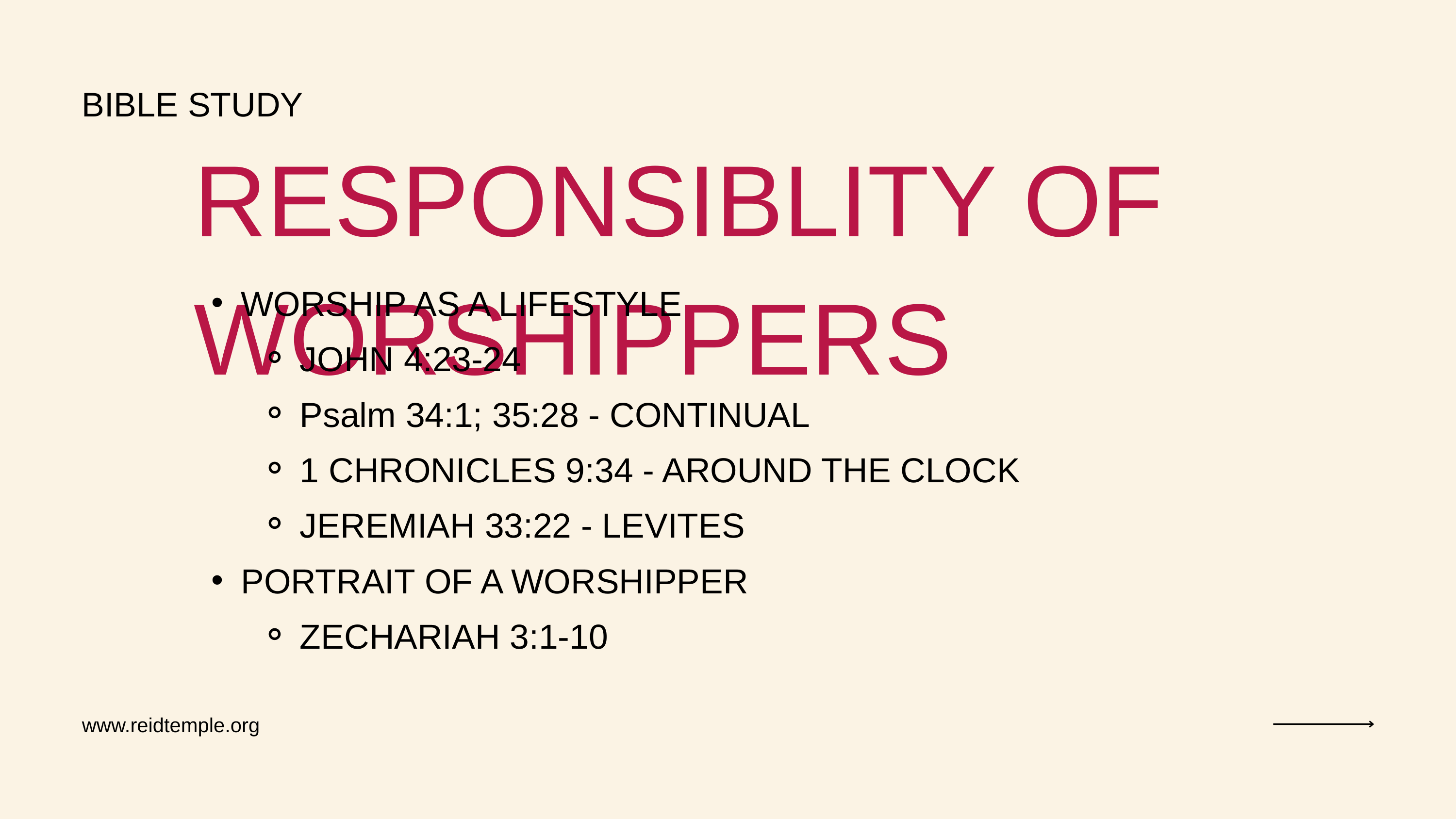

BIBLE STUDY
RESPONSIBLITY OF WORSHIPPERS
WORSHIP AS A LIFESTYLE
JOHN 4:23-24
Psalm 34:1; 35:28 - CONTINUAL
1 CHRONICLES 9:34 - AROUND THE CLOCK
JEREMIAH 33:22 - LEVITES
PORTRAIT OF A WORSHIPPER
ZECHARIAH 3:1-10
www.reidtemple.org